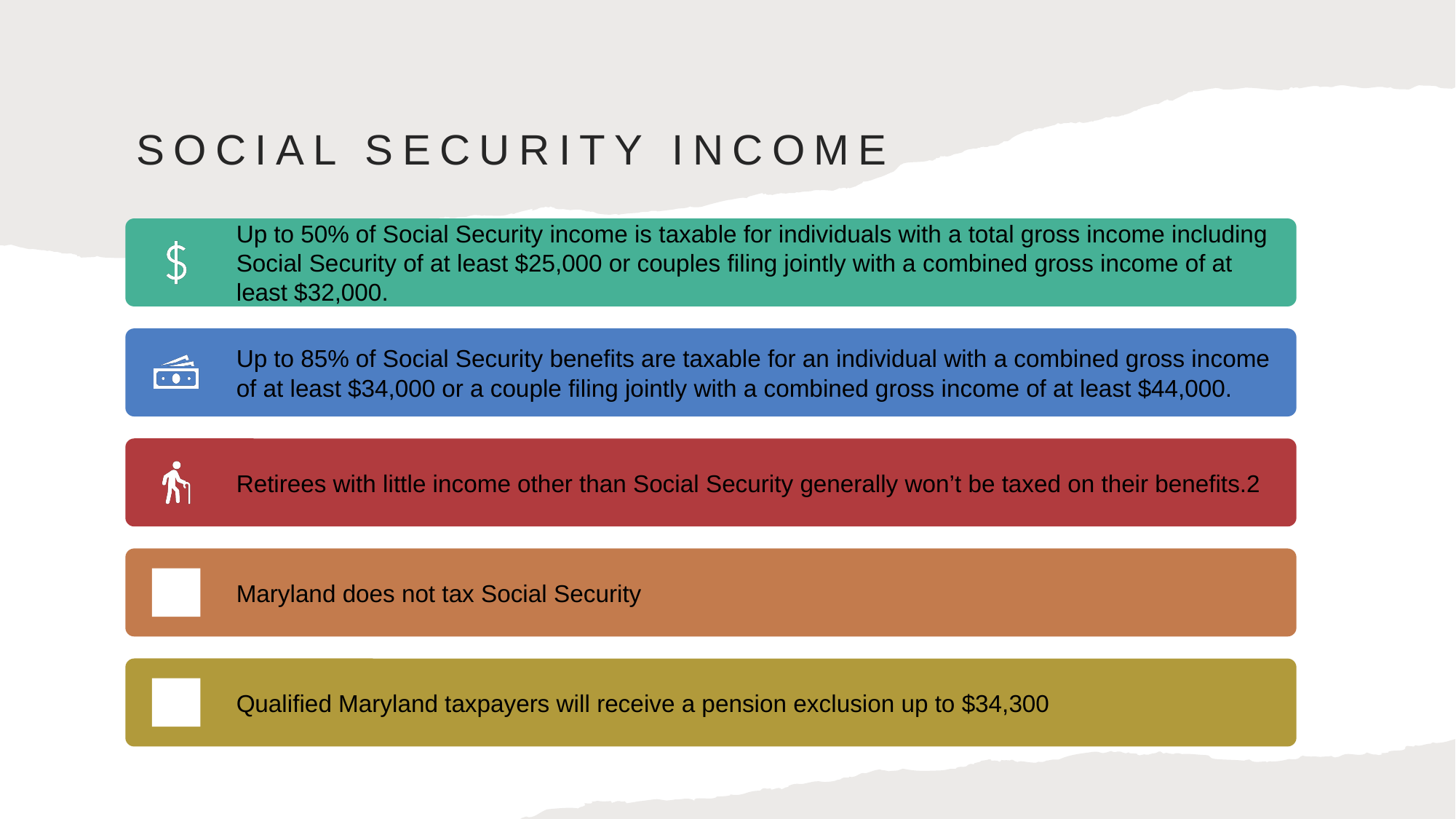

# Social security income
Up to 50% of Social Security income is taxable for individuals with a total gross income including Social Security of at least $25,000 or couples filing jointly with a combined gross income of at least $32,000.
Up to 85% of Social Security benefits are taxable for an individual with a combined gross income of at least $34,000 or a couple filing jointly with a combined gross income of at least $44,000.
Retirees with little income other than Social Security generally won’t be taxed on their benefits.2
Maryland does not tax Social Security
Qualified Maryland taxpayers will receive a pension exclusion up to $34,300